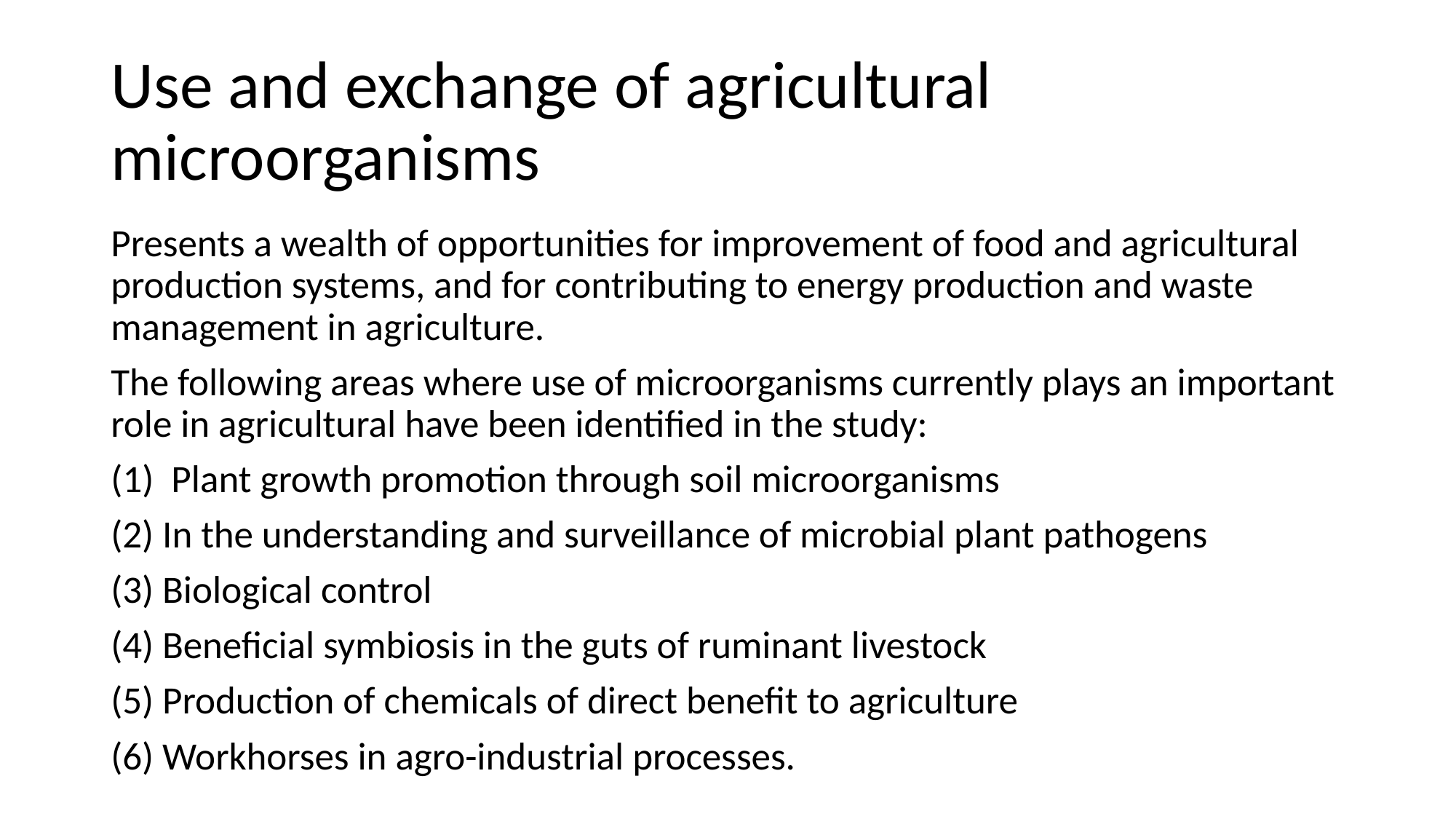

# Use and exchange of agricultural microorganisms
Presents a wealth of opportunities for improvement of food and agricultural production systems, and for contributing to energy production and waste management in agriculture.
The following areas where use of microorganisms currently plays an important role in agricultural have been identified in the study:
Plant growth promotion through soil microorganisms
(2) In the understanding and surveillance of microbial plant pathogens
(3) Biological control
(4) Beneficial symbiosis in the guts of ruminant livestock
(5) Production of chemicals of direct benefit to agriculture
(6) Workhorses in agro-industrial processes.